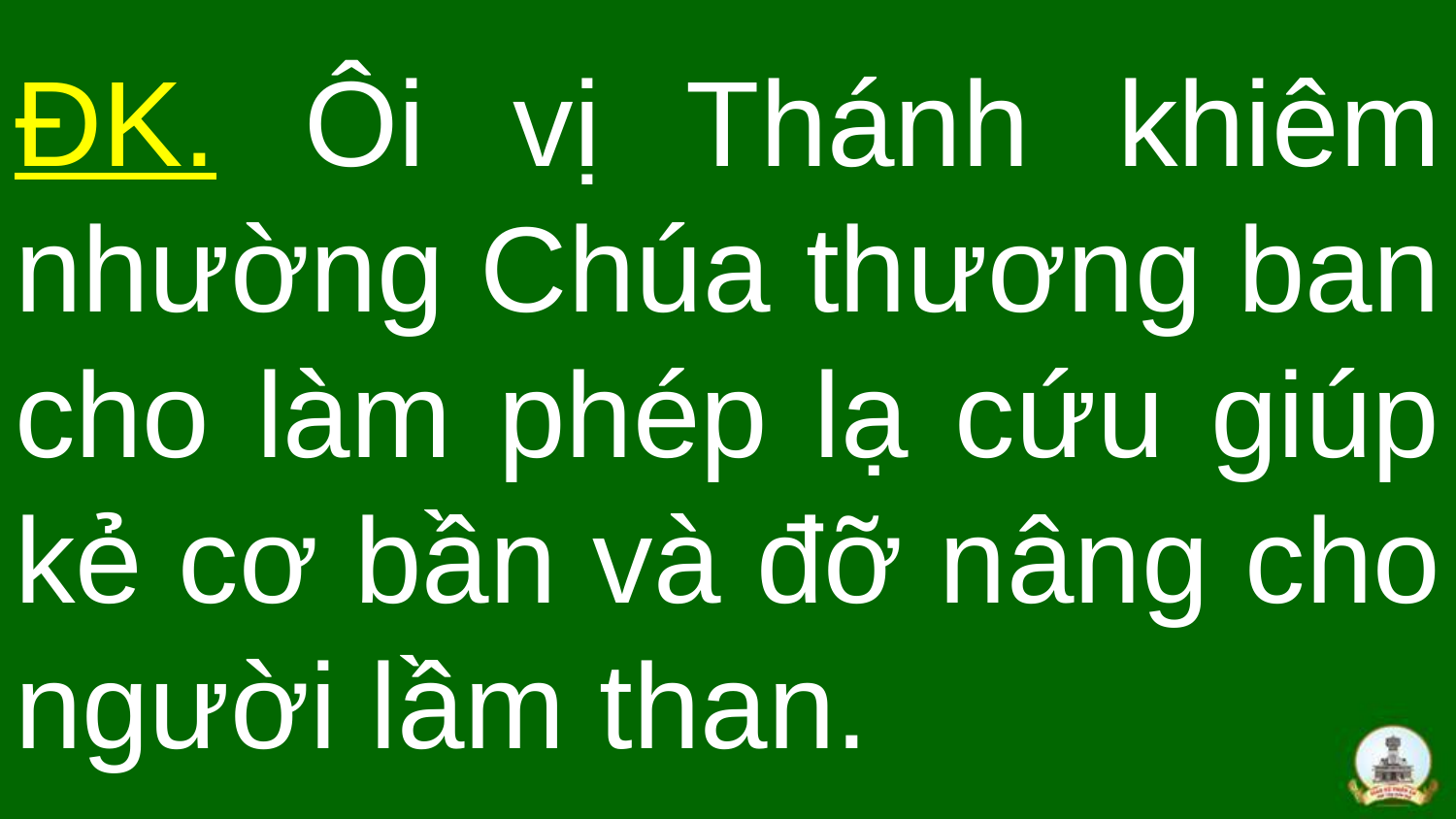

# ĐK. Ôi vị Thánh khiêm nhường Chúa thương ban cho làm phép lạ cứu giúp kẻ cơ bần và đỡ nâng cho người lầm than.